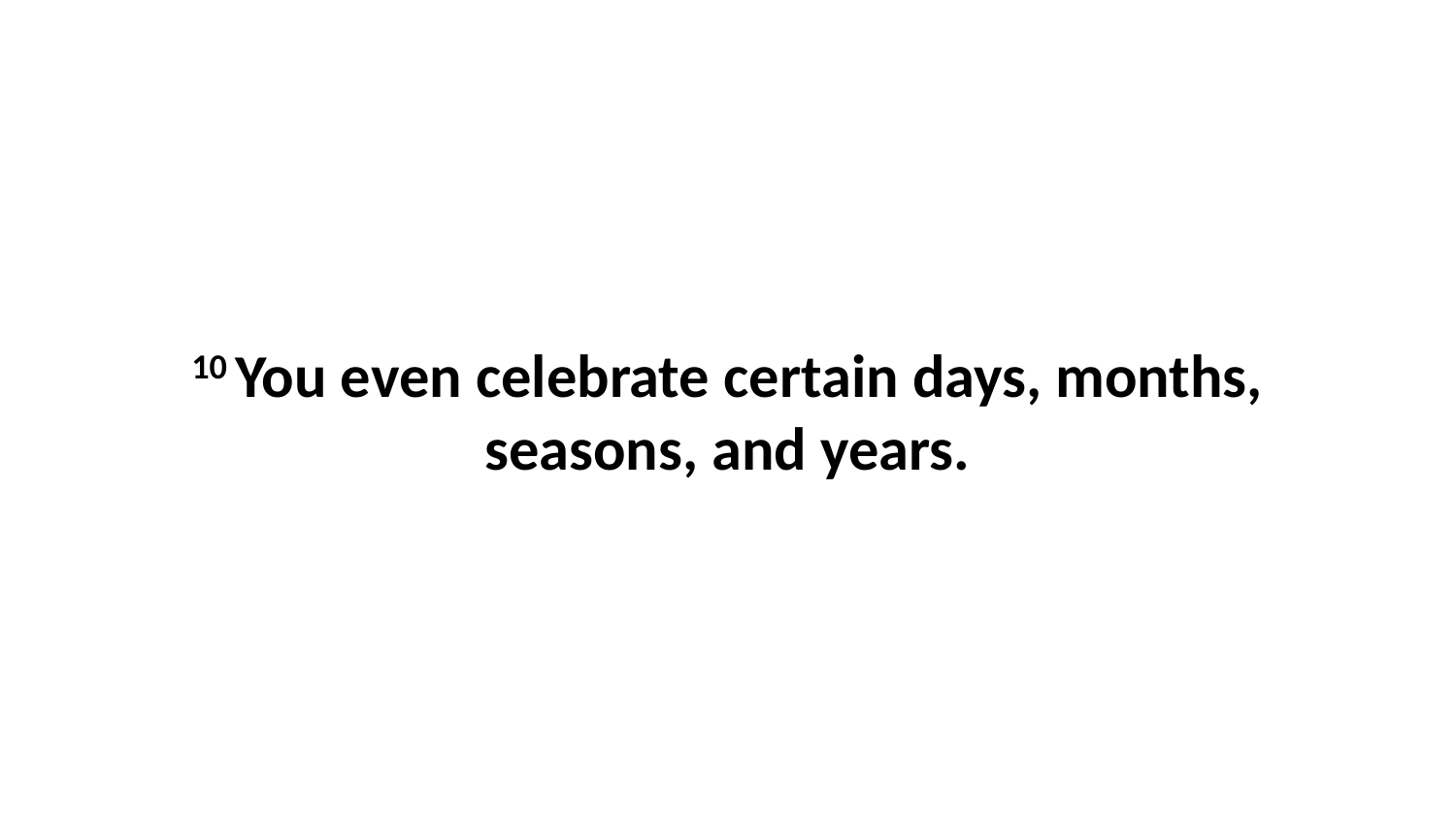

10 You even celebrate certain days, months, seasons, and years.